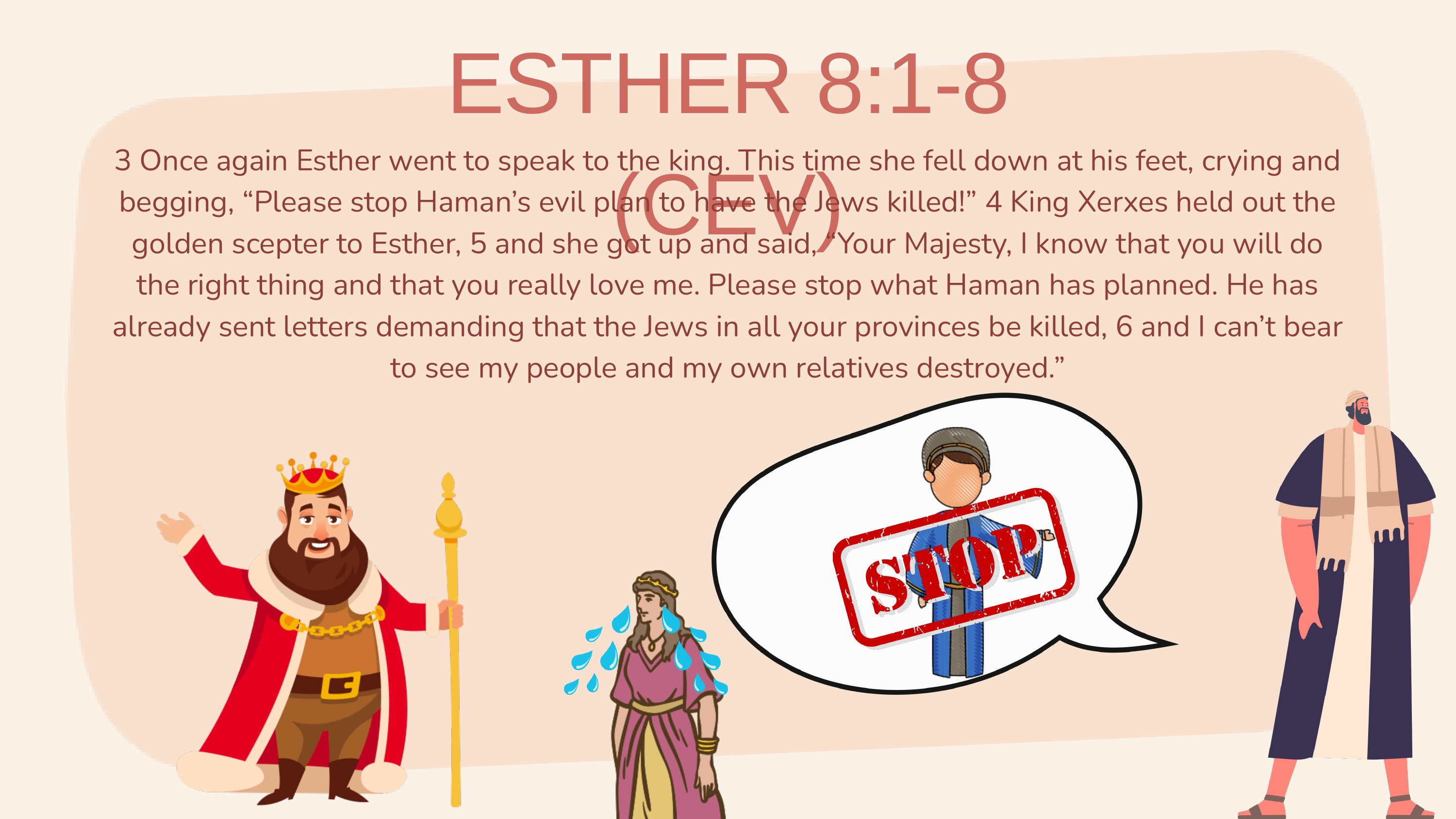

ESTHER 8:1-8 (CEV)

3 Once again Esther went to speak to the king. This time she fell down at his feet, crying and begging, “Please stop Haman’s evil plan to have the Jews killed!” 4 King Xerxes held out the golden scepter to Esther, 5 and she got up and said, “Your Majesty, I know that you will do the right thing and that you really love me. Please stop what Haman has planned. He has already sent letters demanding that the Jews in all your provinces be killed, 6 and I can’t bear to see my people and my own relatives destroyed.”